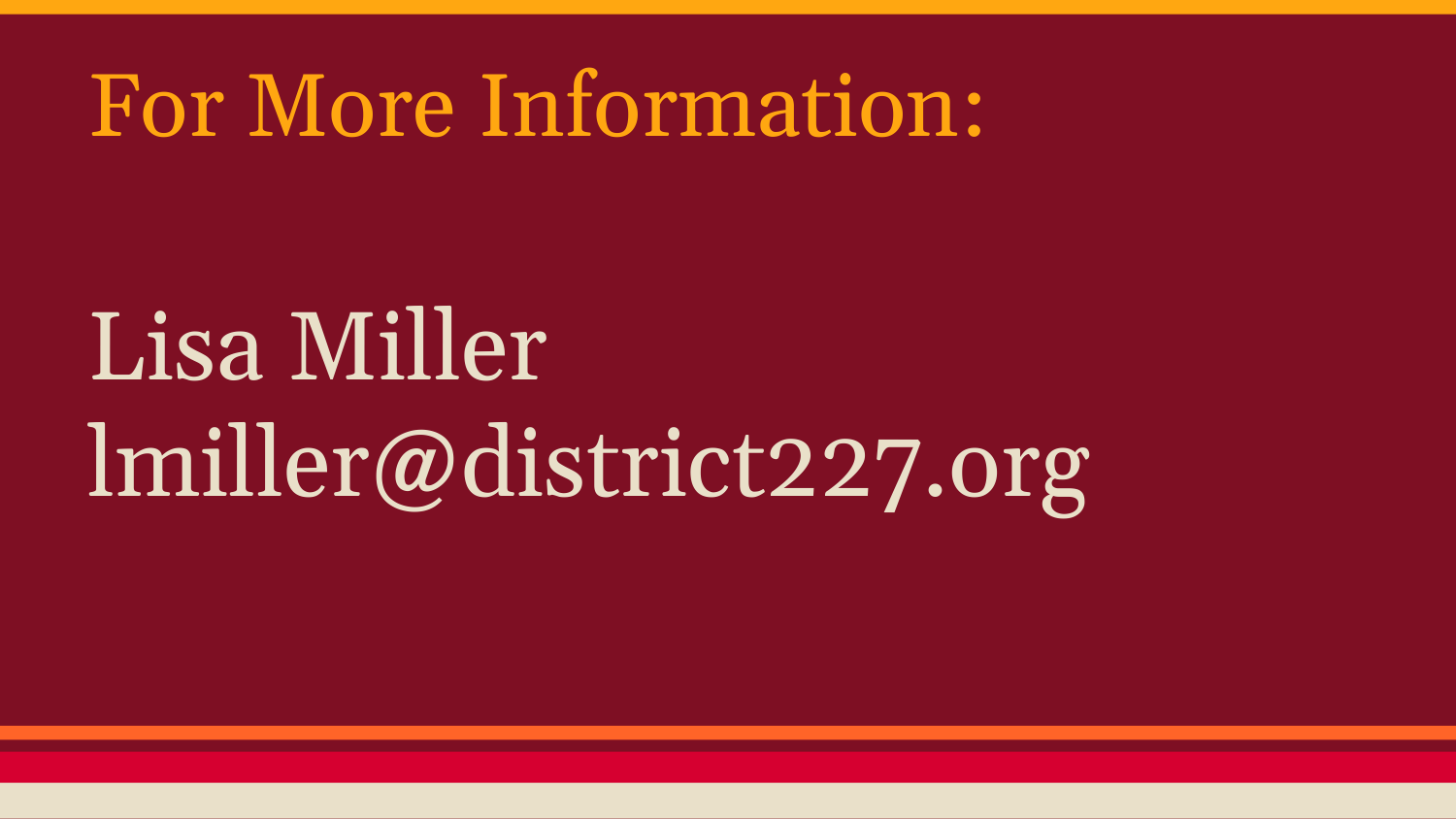

# For More Information:

Lisa Miller
lmiller@district227.org